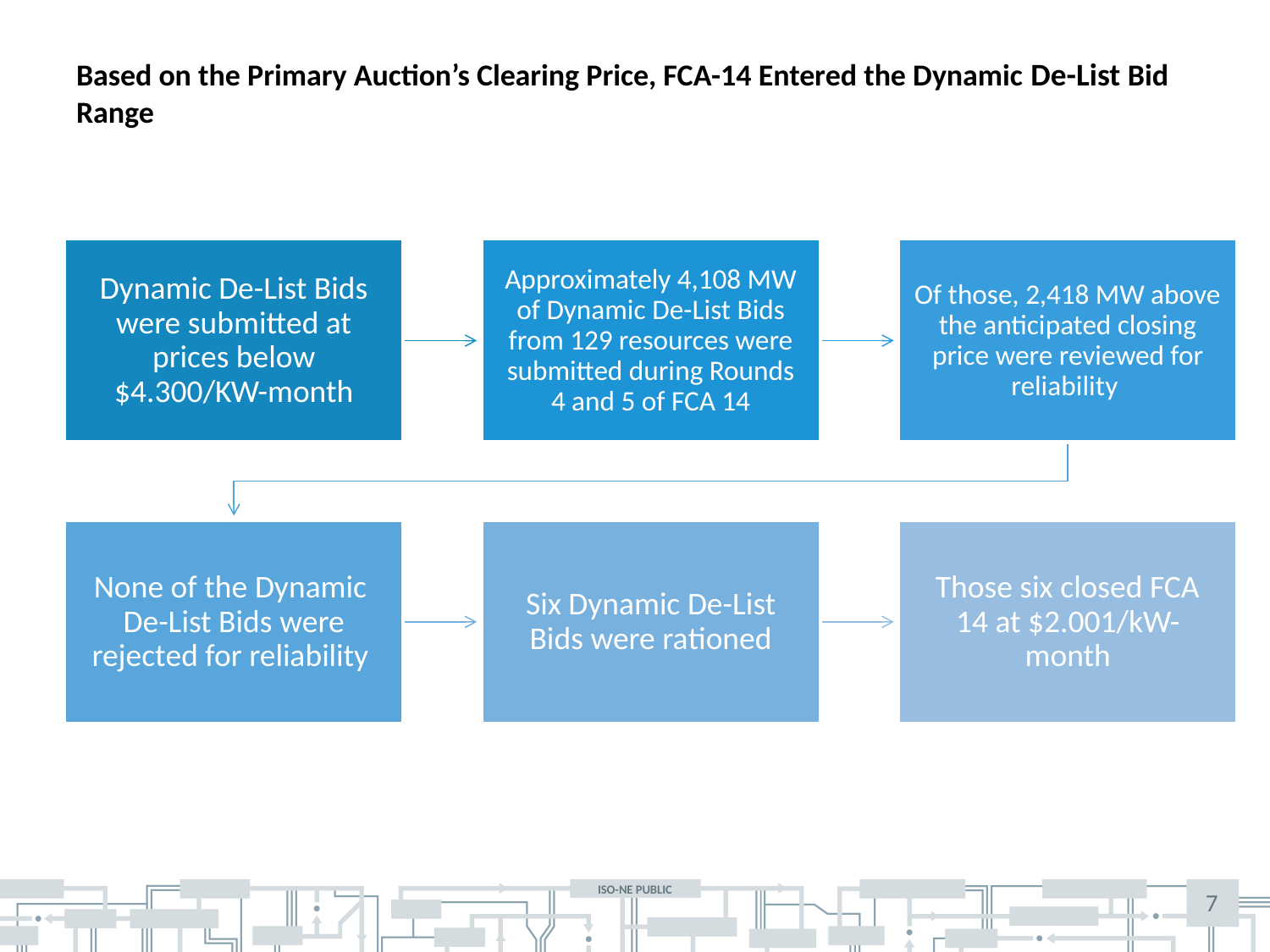

# Based on the Primary Auction’s Clearing Price, FCA-14 Entered the Dynamic De-List Bid Range

Dynamic De-List Bids were submitted at prices below $4.300/KW-month

Approximately 4,108 MW of Dynamic De-List Bids from 129 resources were submitted during Rounds 4 and 5 of FCA 14

Of those, 2,418 MW above the anticipated closing price were reviewed for reliability

None of the Dynamic  De-List Bids were rejected for reliability

Six Dynamic De-List Bids were rationed
Those six closed FCA 14 at $2.001/kW-month
7